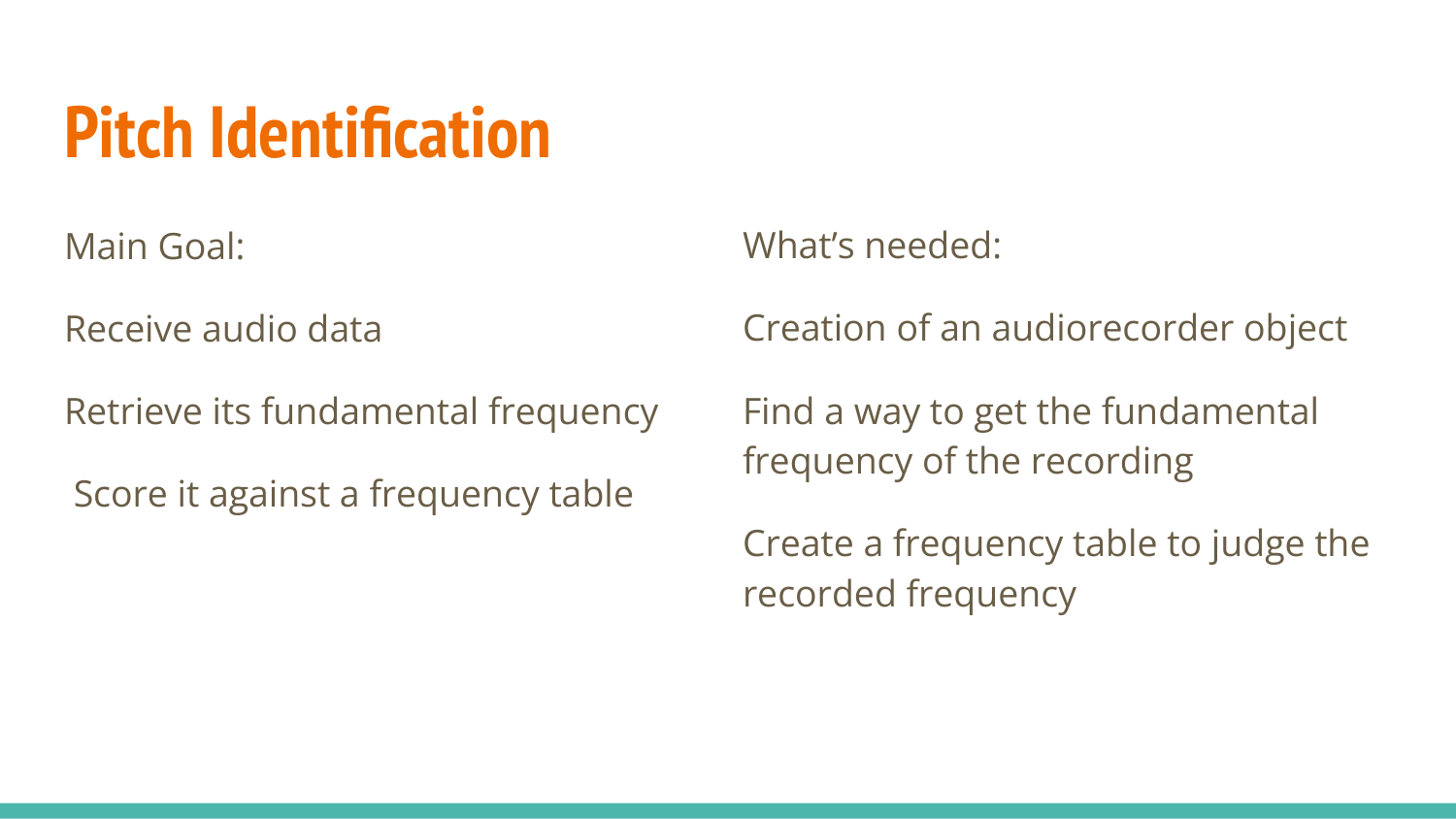

# Pitch Identification
Main Goal:
Receive audio data
Retrieve its fundamental frequency
 Score it against a frequency table

What’s needed:
Creation of an audiorecorder object
Find a way to get the fundamental frequency of the recording
Create a frequency table to judge the recorded frequency